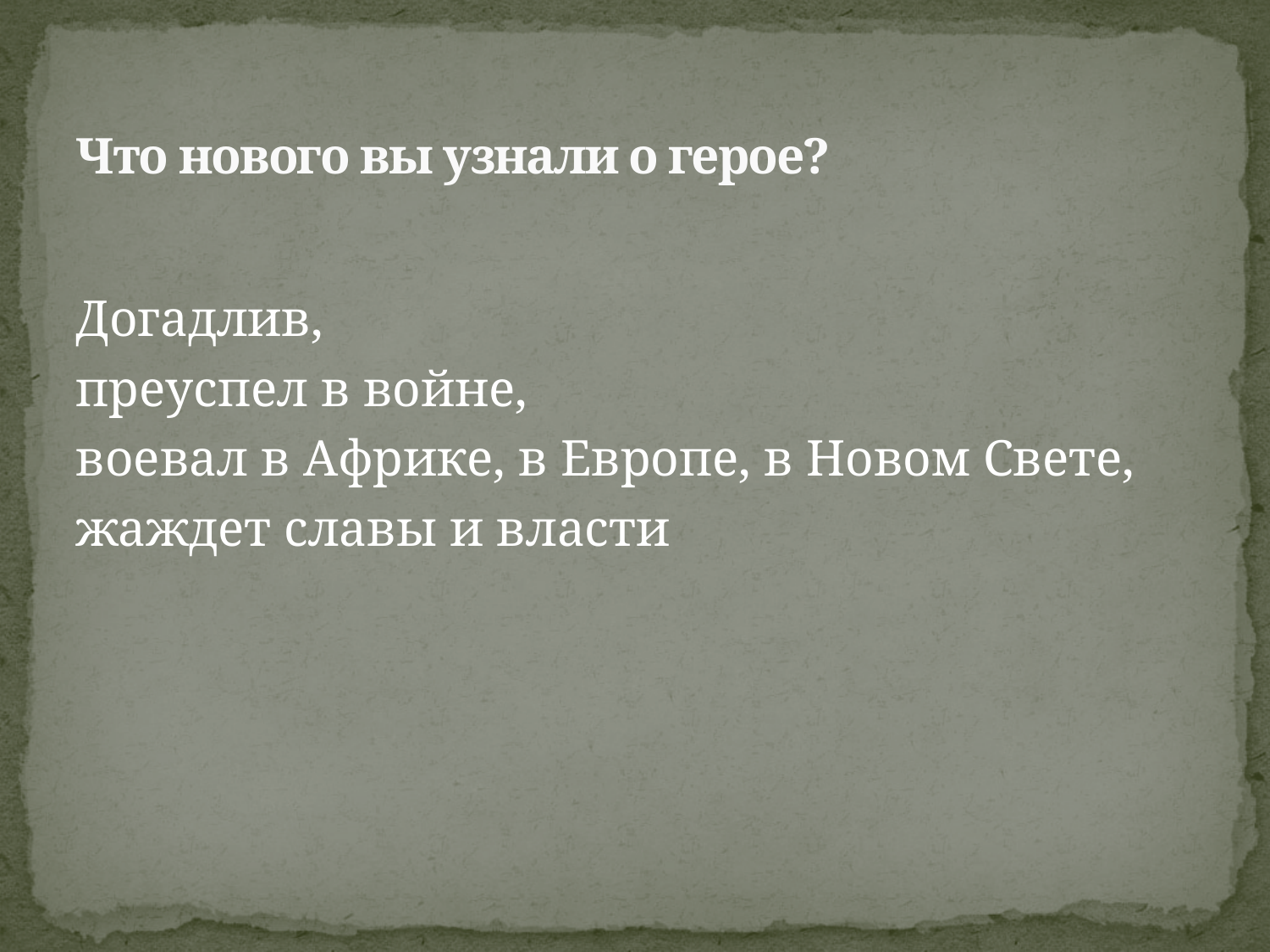

# Что нового вы узнали о герое?

Догадлив,
преуспел в войне,
воевал в Африке, в Европе, в Новом Свете,
жаждет славы и власти